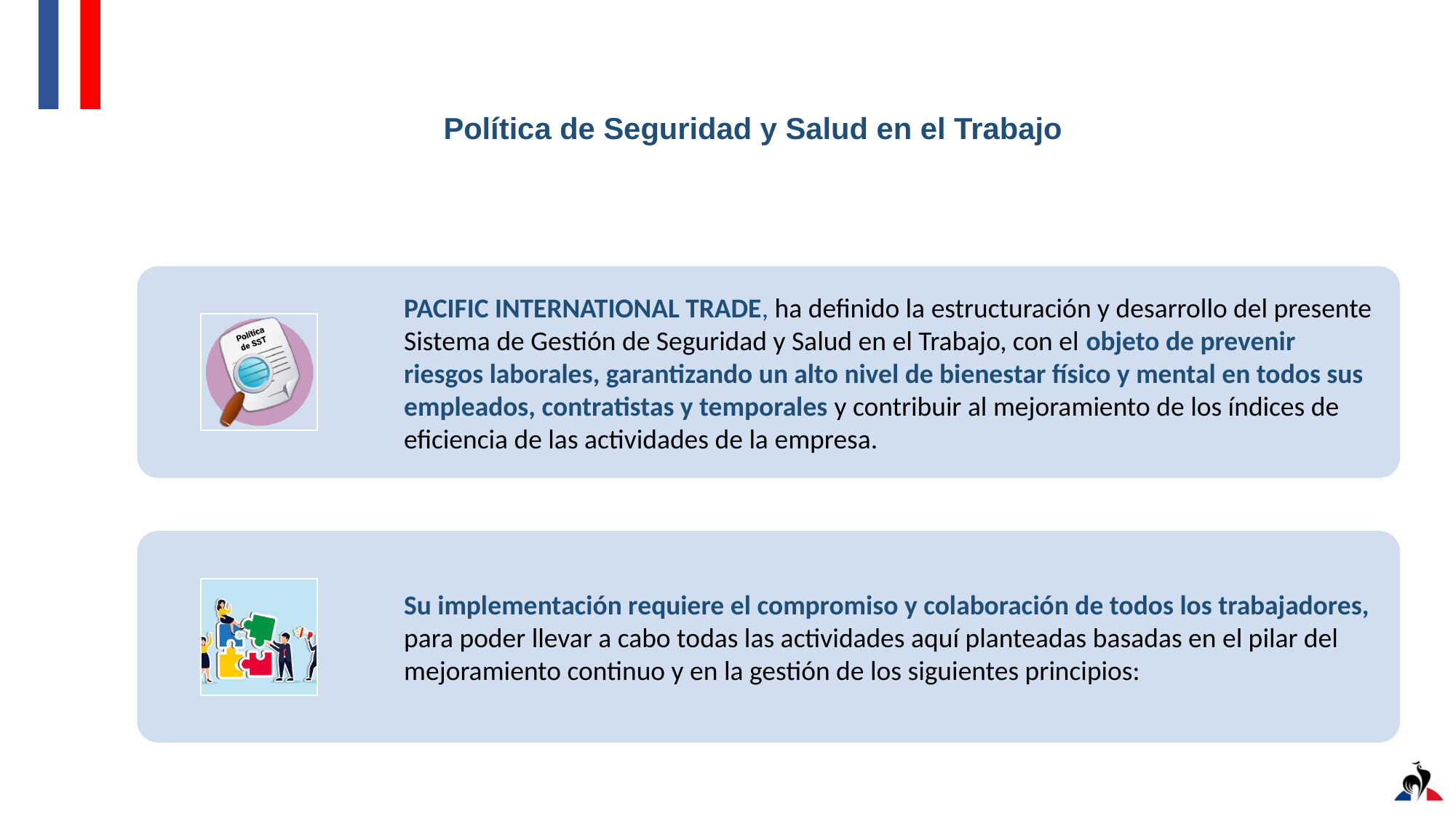

Política de Seguridad y Salud en el Trabajo
PACIFIC INTERNATIONAL TRADE, ha definido la estructuración y desarrollo del presente Sistema de Gestión de Seguridad y Salud en el Trabajo, con el objeto de prevenir riesgos laborales, garantizando un alto nivel de bienestar físico y mental en todos sus empleados, contratistas y temporales y contribuir al mejoramiento de los índices de eficiencia de las actividades de la empresa.
Su implementación requiere el compromiso y colaboración de todos los trabajadores, para poder llevar a cabo todas las actividades aquí planteadas basadas en el pilar del mejoramiento continuo y en la gestión de los siguientes principios: